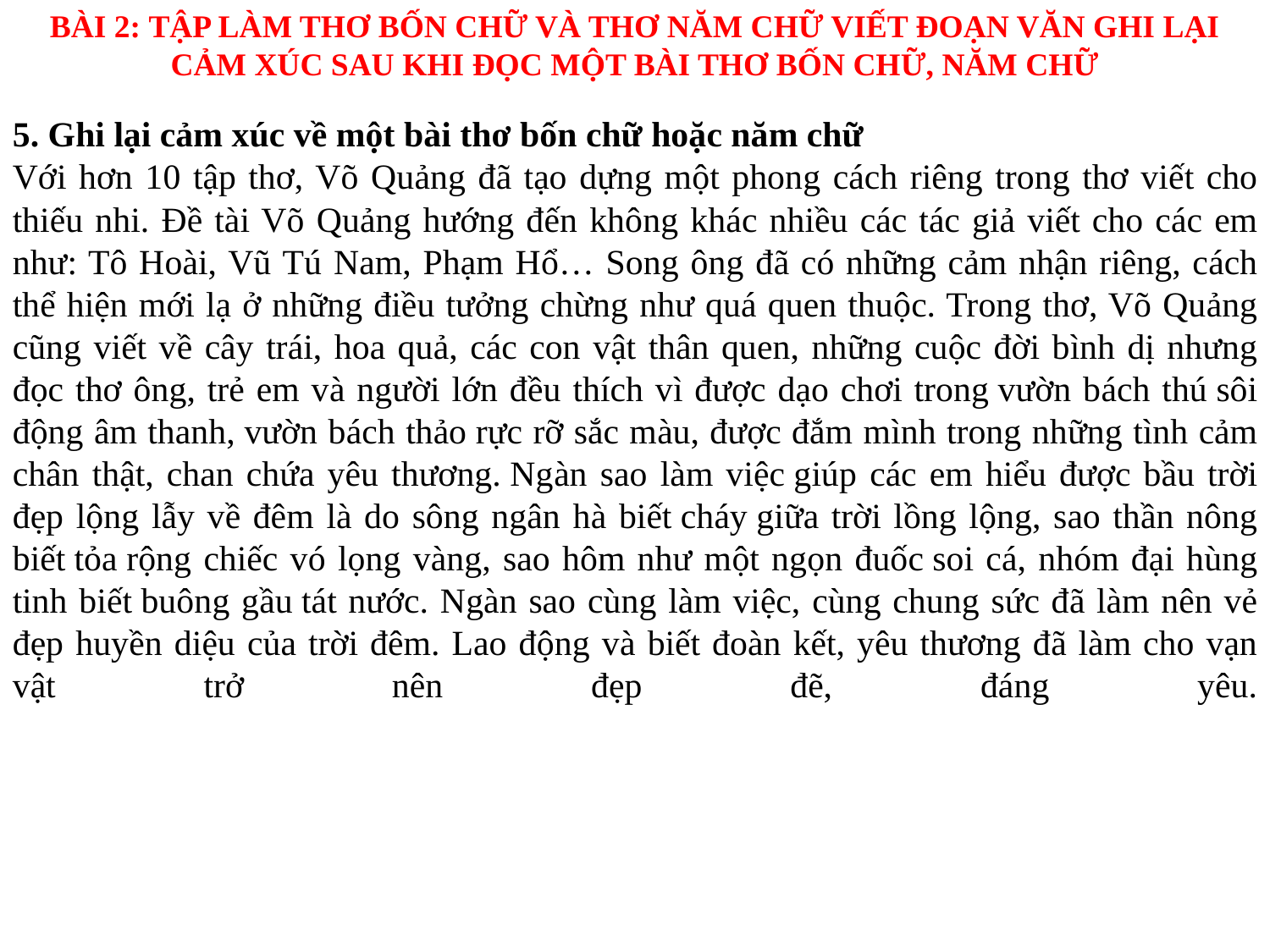

BÀI 2: TẬP LÀM THƠ BỐN CHỮ VÀ THƠ NĂM CHỮ VIẾT ĐOẠN VĂN GHI LẠI CẢM XÚC SAU KHI ĐỌC MỘT BÀI THƠ BỐN CHỮ, NĂM CHỮ

5. Ghi lại cảm xúc về một bài thơ bốn chữ hoặc năm chữ
Với hơn 10 tập thơ, Võ Quảng đã tạo dựng một phong cách riêng trong thơ viết cho thiếu nhi. Đề tài Võ Quảng hướng đến không khác nhiều các tác giả viết cho các em như: Tô Hoài, Vũ Tú Nam, Phạm Hổ… Song ông đã có những cảm nhận riêng, cách thể hiện mới lạ ở những điều tưởng chừng như quá quen thuộc. Trong thơ, Võ Quảng cũng viết về cây trái, hoa quả, các con vật thân quen, những cuộc đời bình dị nhưng đọc thơ ông, trẻ em và người lớn đều thích vì được dạo chơi trong vườn bách thú sôi động âm thanh, vườn bách thảo rực rỡ sắc màu, được đắm mình trong những tình cảm chân thật, chan chứa yêu thương. Ngàn sao làm việc giúp các em hiểu được bầu trời đẹp lộng lẫy về đêm là do sông ngân hà biết cháy giữa trời lồng lộng, sao thần nông biết tỏa rộng chiếc vó lọng vàng, sao hôm như một ngọn đuốc soi cá, nhóm đại hùng tinh biết buông gầu tát nước. Ngàn sao cùng làm việc, cùng chung sức đã làm nên vẻ đẹp huyền diệu của trời đêm. Lao động và biết đoàn kết, yêu thương đã làm cho vạn vật trở nên đẹp đẽ, đáng yêu.